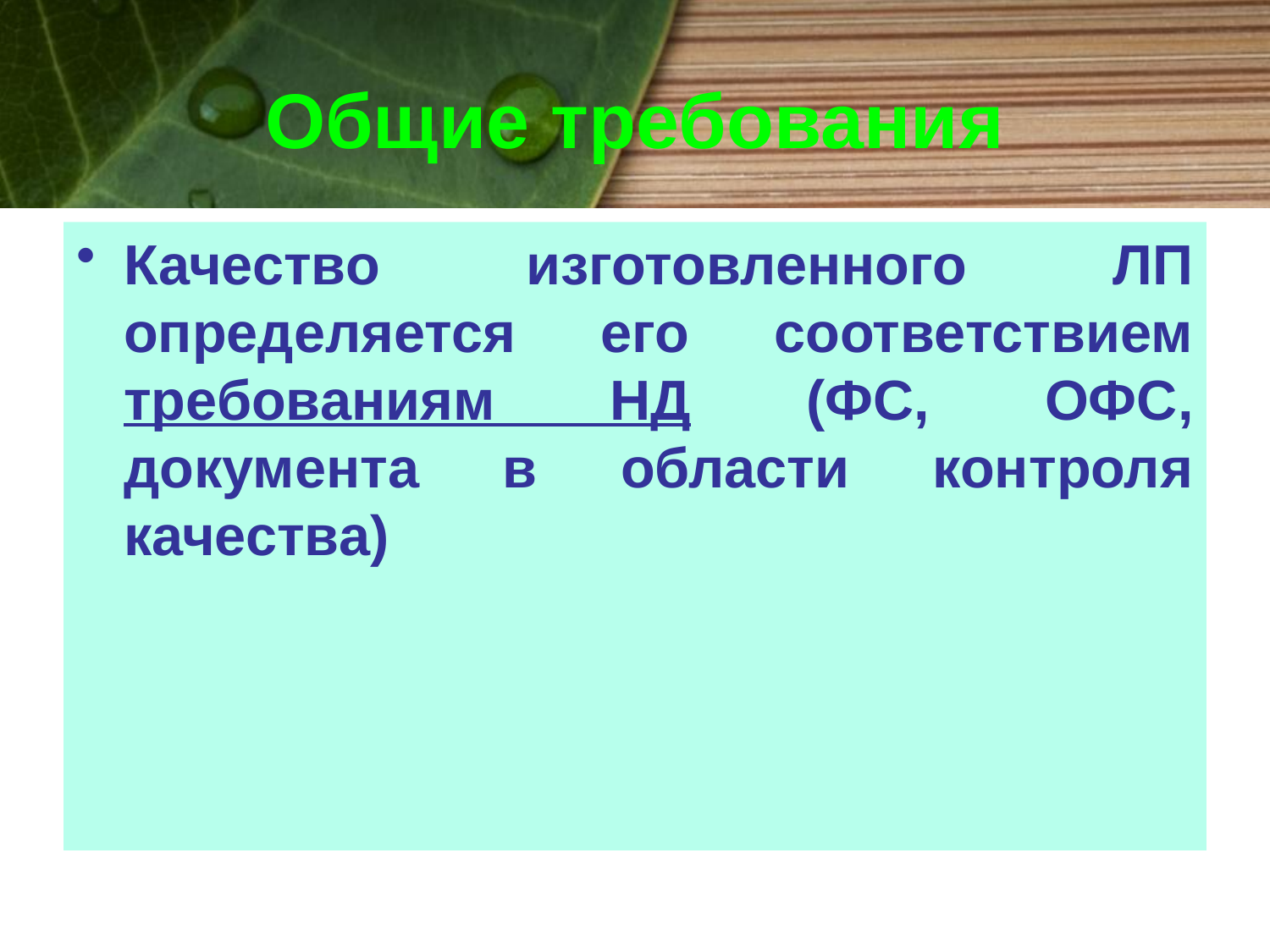

# Общие требования
Качество изготовленного ЛП определяется его соответствием требованиям НД (ФС, ОФС, документа в области контроля качества)